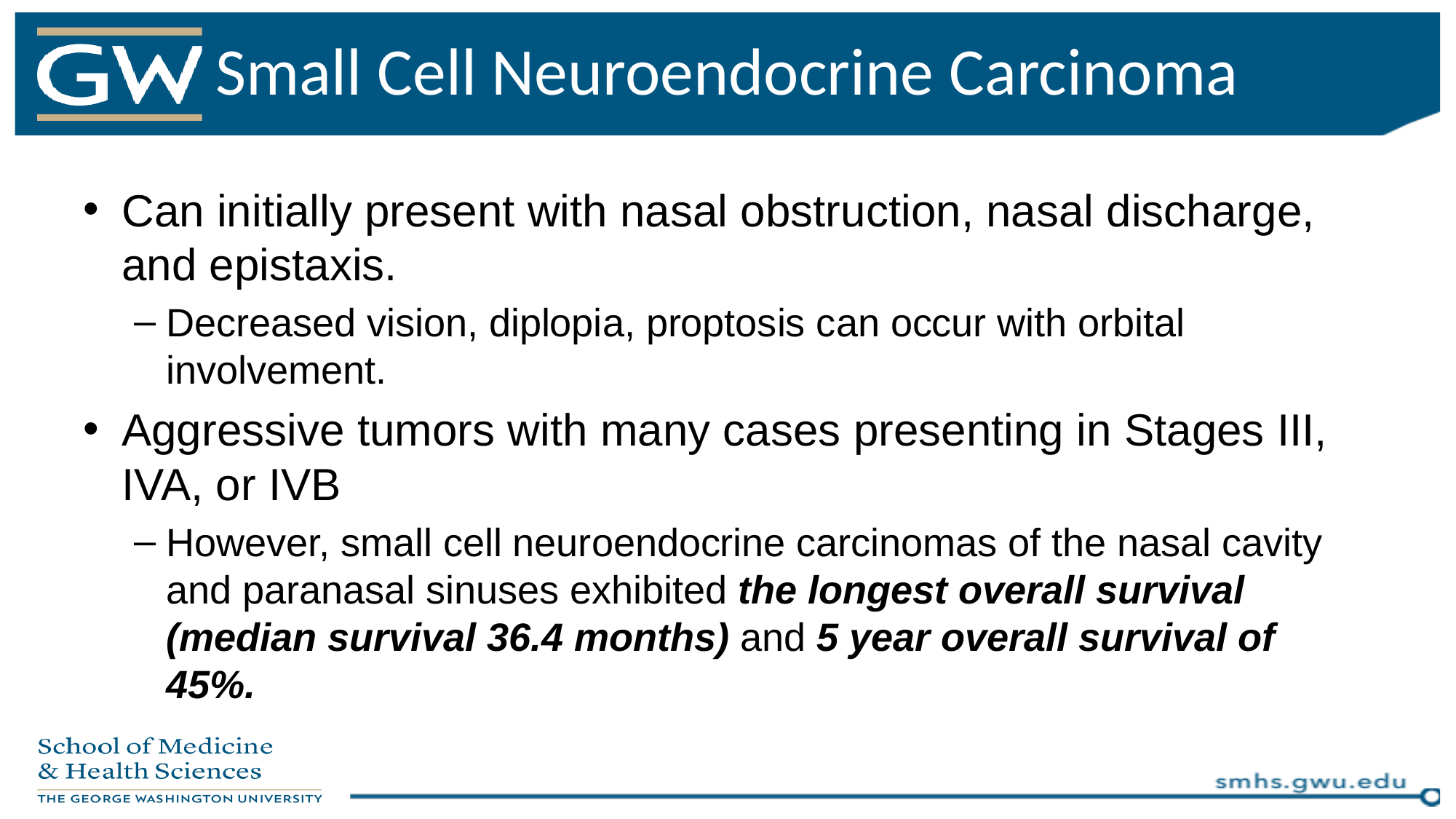

# Small Cell Neuroendocrine Carcinoma
Can initially present with nasal obstruction, nasal discharge, and epistaxis.
Decreased vision, diplopia, proptosis can occur with orbital involvement.
Aggressive tumors with many cases presenting in Stages III, IVA, or IVB
However, small cell neuroendocrine carcinomas of the nasal cavity and paranasal sinuses exhibited the longest overall survival (median survival 36.4 months) and 5 year overall survival of 45%.